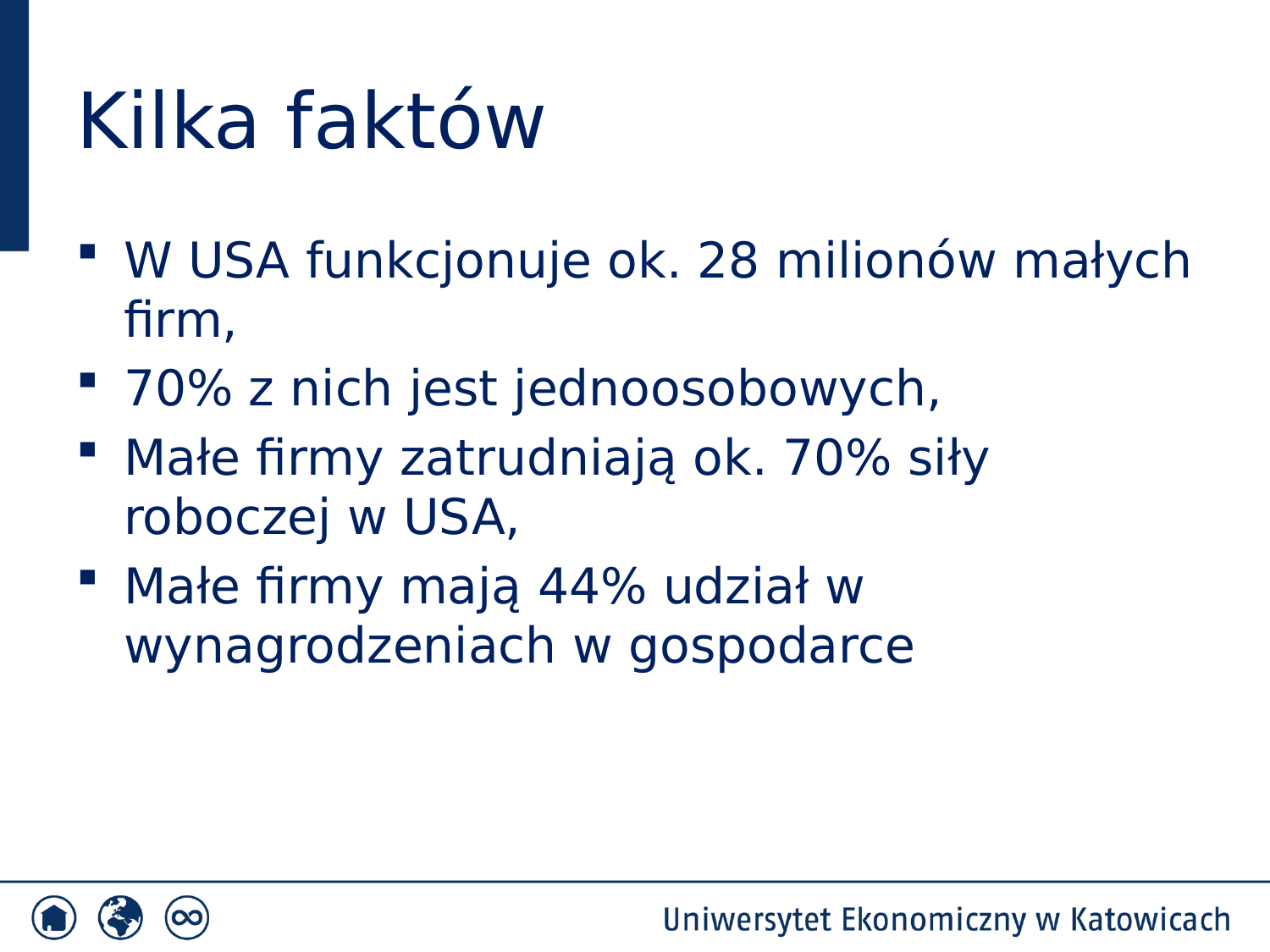

# Kilka faktów
W USA funkcjonuje ok. 28 milionów małych firm,
70% z nich jest jednoosobowych,
Małe firmy zatrudniają ok. 70% siły roboczej w USA,
Małe firmy mają 44% udział w wynagrodzeniach w gospodarce